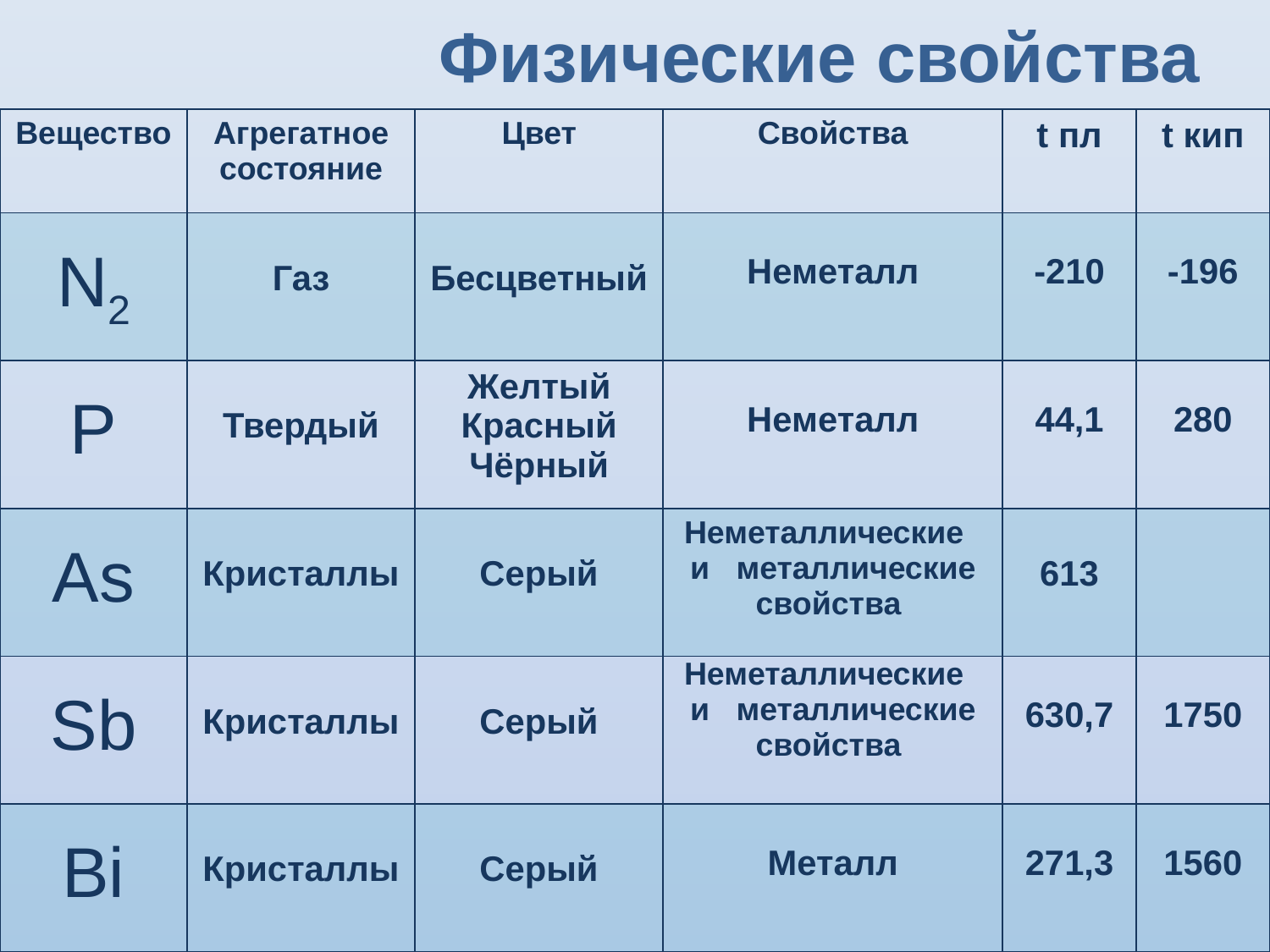

# Физические свойства
| Вещество | Агрегатное состояние | Цвет | Свойства | t пл | t кип |
| --- | --- | --- | --- | --- | --- |
| N2 | Газ | Бесцветный | Неметалл | -210 | -196 |
| P | Твердый | Желтый Красный Чёрный | Неметалл | 44,1 | 280 |
| As | Кристаллы | Серый | Неметаллические и металлические свойства | 613 |  |
| Sb | Кристаллы | Серый | Неметаллические и металлические свойства | 630,7 | 1750 |
| Bi | Кристаллы | Серый | Металл | 271,3 | 1560 |